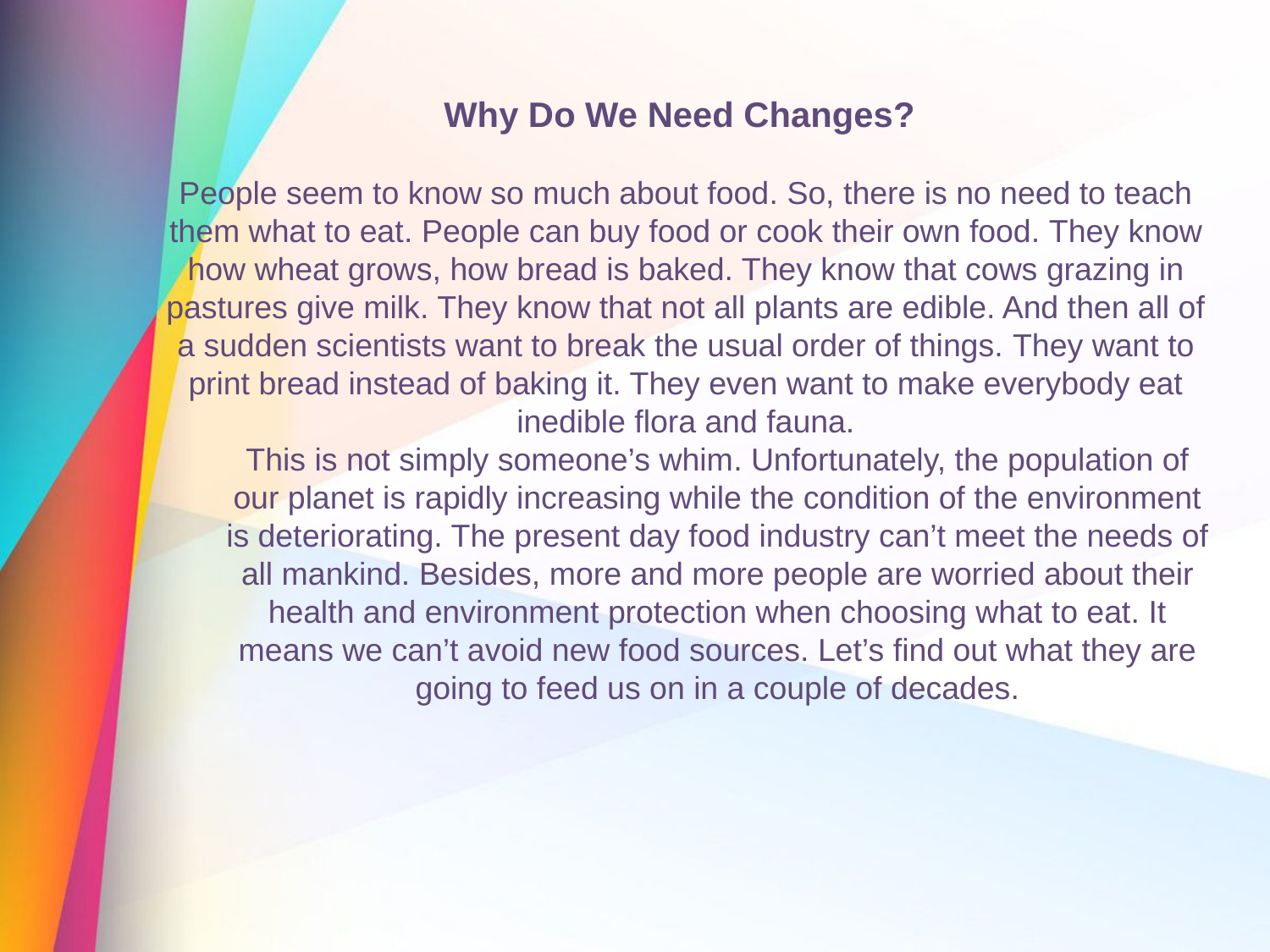

Why Do We Need Changes?

People seem to know so much about food. So, there is no need to teach them what to eat. People can buy food or cook their own food. They know how wheat grows, how bread is baked. They know that cows grazing in pastures give milk. They know that not all plants are edible. And then all of a sudden scientists want to break the usual order of things. They want to print bread instead of baking it. They even want to make everybody eat inedible flora and fauna.
This is not simply someone’s whim. Unfortunately, the population of our planet is rapidly increasing while the condition of the environment is deteriorating. The present day food industry can’t meet the needs of all mankind. Besides, more and more people are worried about their health and environment protection when choosing what to eat. It means we can’t avoid new food sources. Let’s find out what they are going to feed us on in a couple of decades.